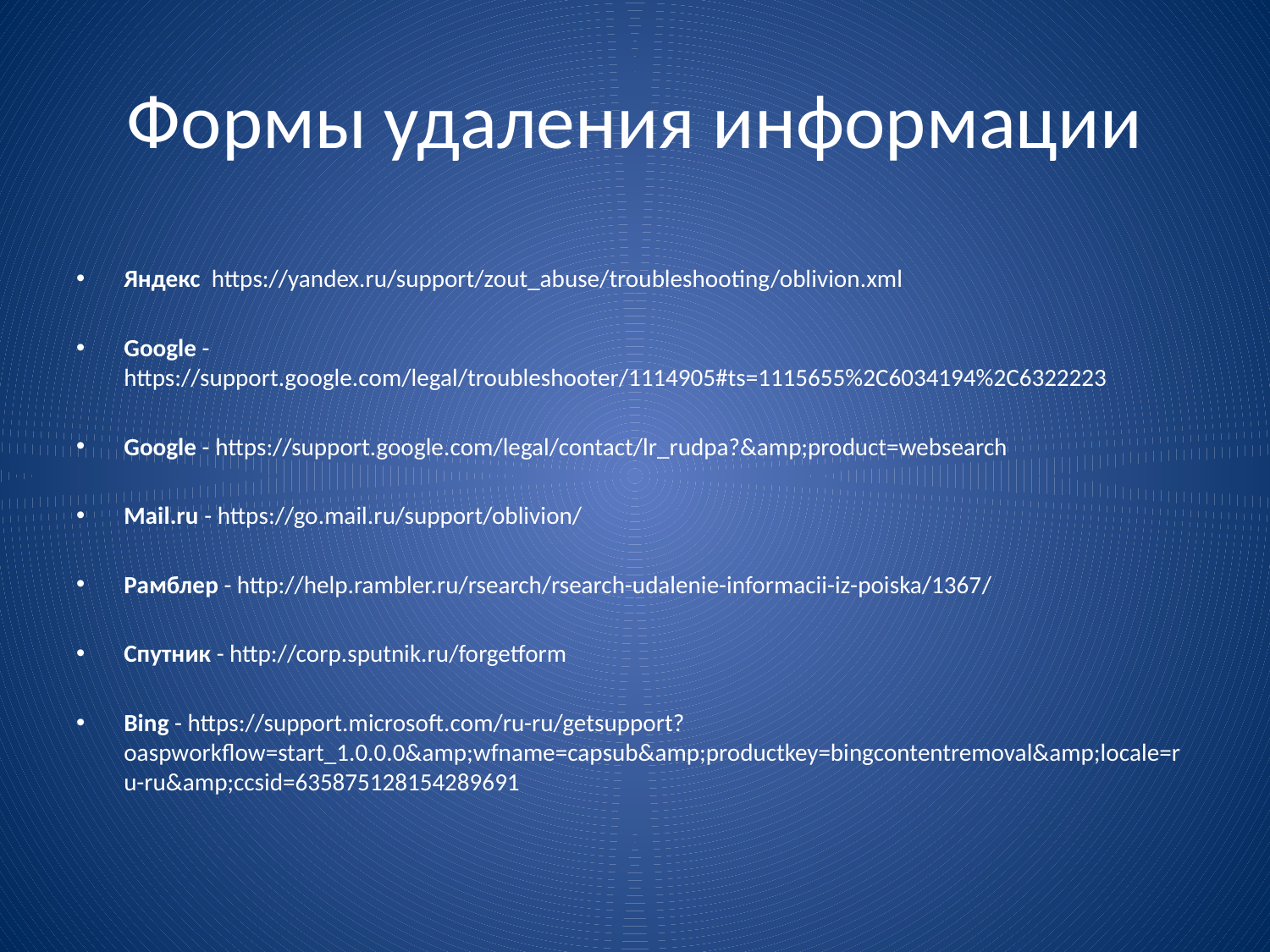

# Формы удаления информации

Яндекс  https://yandex.ru/support/zout_abuse/troubleshooting/oblivion.xml

Google - https://support.google.com/legal/troubleshooter/1114905#ts=1115655%2C6034194%2C6322223

Google - https://support.google.com/legal/contact/lr_rudpa?&amp;product=websearch

Mail.ru - https://go.mail.ru/support/oblivion/

Рамблер - http://help.rambler.ru/rsearch/rsearch-udalenie-informacii-iz-poiska/1367/

Спутник - http://corp.sputnik.ru/forgetform

Bing - https://support.microsoft.com/ru-ru/getsupport?oaspworkflow=start_1.0.0.0&amp;wfname=capsub&amp;productkey=bingcontentremoval&amp;locale=ru-ru&amp;ccsid=635875128154289691